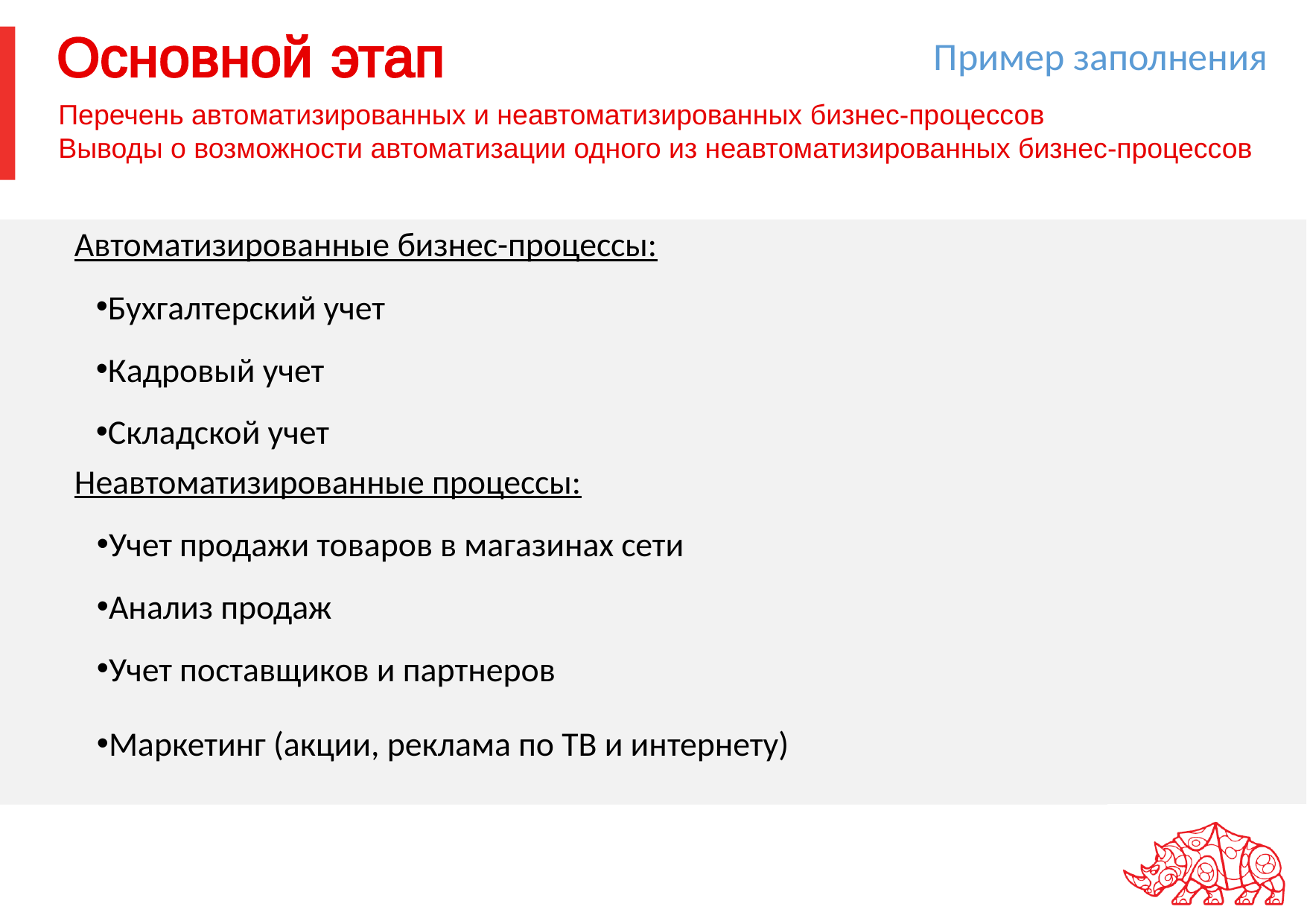

Пример заполнения
# Основной этап
Перечень автоматизированных и неавтоматизированных бизнес-процессов
Выводы о возможности автоматизации одного из неавтоматизированных бизнес-процессов
Автоматизированные бизнес-процессы:
Бухгалтерский учет
Кадровый учет
Складской учет
Неавтоматизированные процессы:
Учет продажи товаров в магазинах сети
Анализ продаж
Учет поставщиков и партнеров
Маркетинг (акции, реклама по ТВ и интернету)